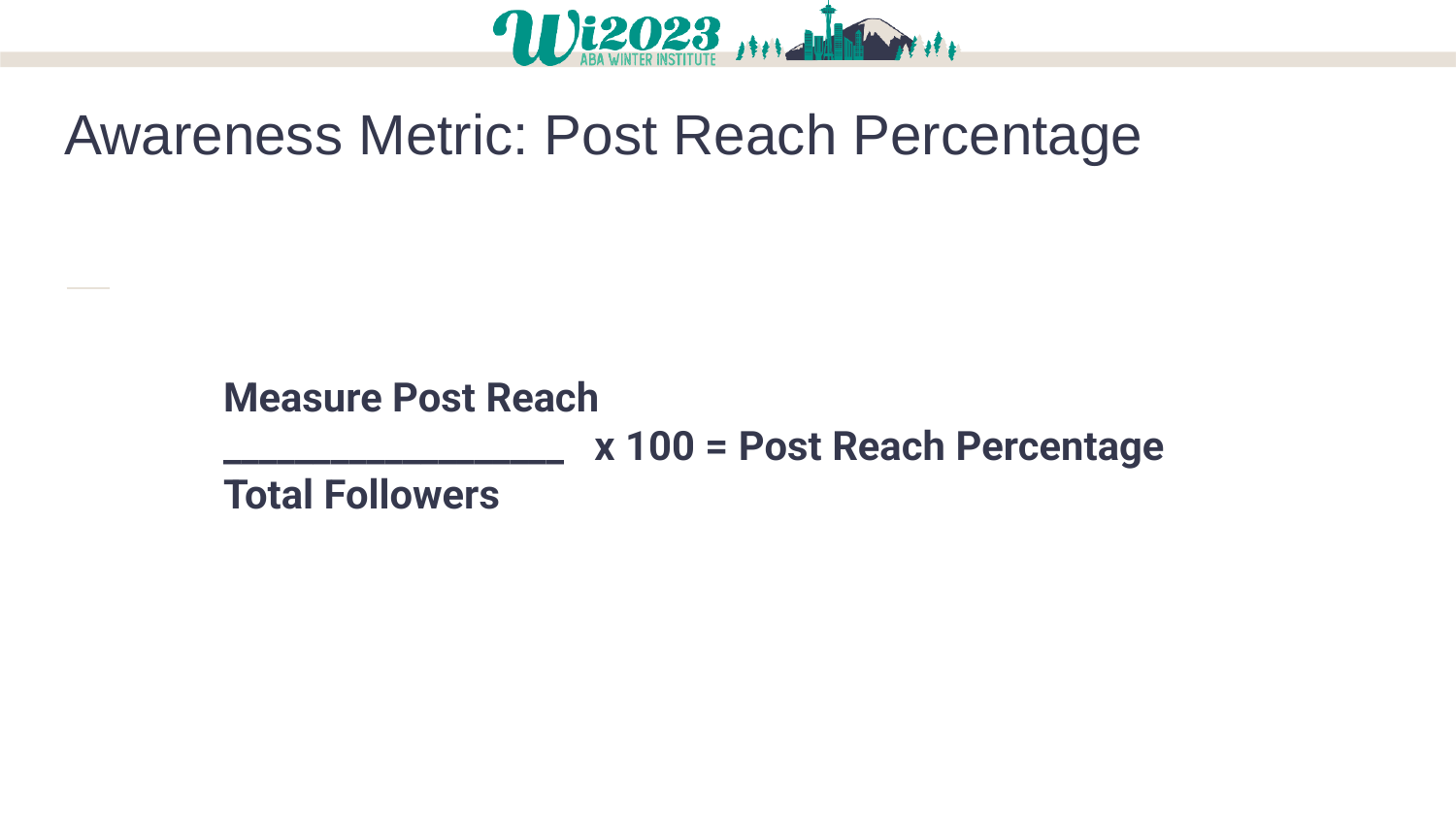

Awareness Metric: Post Reach Percentage
Measure Post Reach
___________________   x 100 = Post Reach Percentage
Total Followers